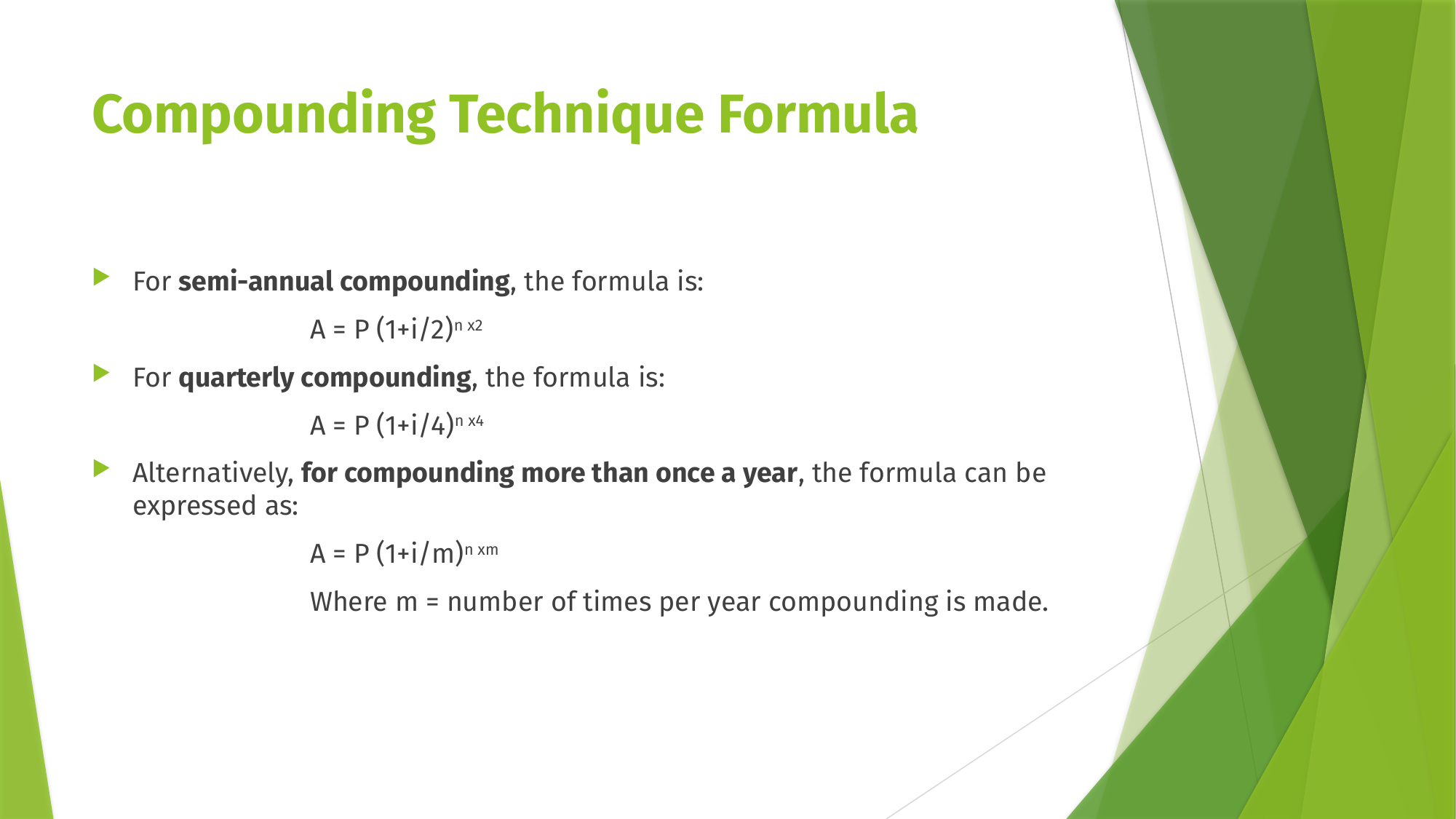

# Compounding Technique Formula
For semi-annual compounding, the formula is:
		A = P (1+i/2)n x2
For quarterly compounding, the formula is:
		A = P (1+i/4)n x4
Alternatively, for compounding more than once a year, the formula can be expressed as:
		A = P (1+i/m)n xm
		Where m = number of times per year compounding is made.